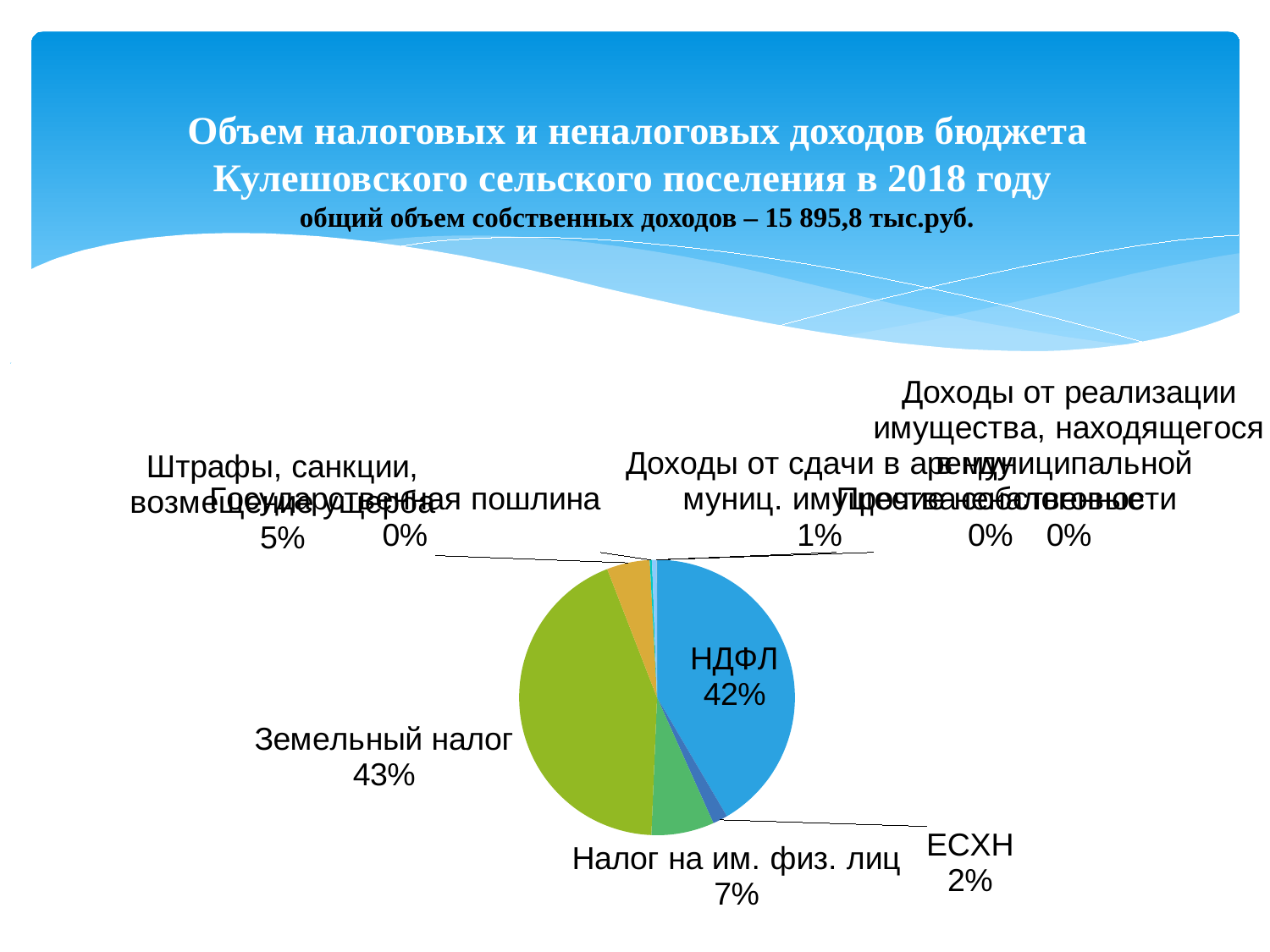

# Объем налоговых и неналоговых доходов бюджета Кулешовского сельского поселения в 2018 году общий объем собственных доходов – 15 895,8 тыс.руб.

### Chart

| Category | общий объем доходов 35634,3 тыс. руб. |
|---|---|
| НДФЛ | 6603.2 |
| ЕСХН | 278.6 |
| Налог на им. физ. лиц | 1170.2 |
| Земельный налог | 6908.6 |
| Штрафы, санкции, возмещение ущерба | 800.5 |
| Государственная пошлина | 41.5 |
| Доходы от сдачи в аренду муниц. имущества | 88.6 |
| Доходы от реализации имущества, находящегося в муниципальной
собственности | 4.4 |
| Прочие неналоговые | 0.2 |